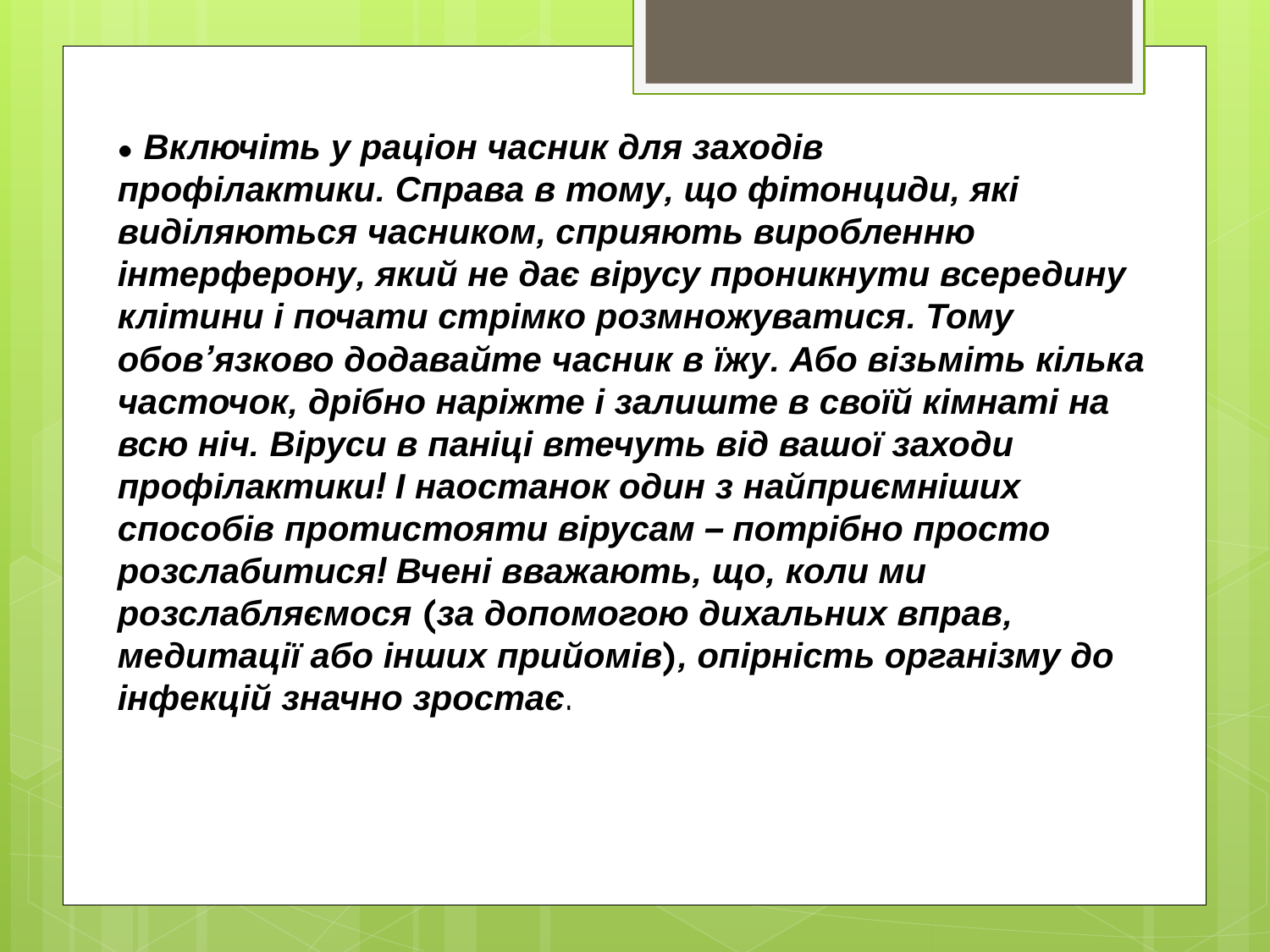

• Включіть у раціон часник для заходів профілактики. Справа в тому, що фітонциди, які виділяються часником, сприяють виробленню інтерферону, який не дає вірусу проникнути всередину клітини і почати стрімко розмножуватися. Тому обов’язково додавайте часник в їжу. Або візьміть кілька часточок, дрібно наріжте і залиште в своїй кімнаті на всю ніч. Віруси в паніці втечуть від вашої заходи профілактики! І наостанок один з найприємніших способів протистояти вірусам – потрібно просто розслабитися! Вчені вважають, що, коли ми розслабляємося (за допомогою дихальних вправ, медитації або інших прийомів), опірність організму до інфекцій значно зростає.